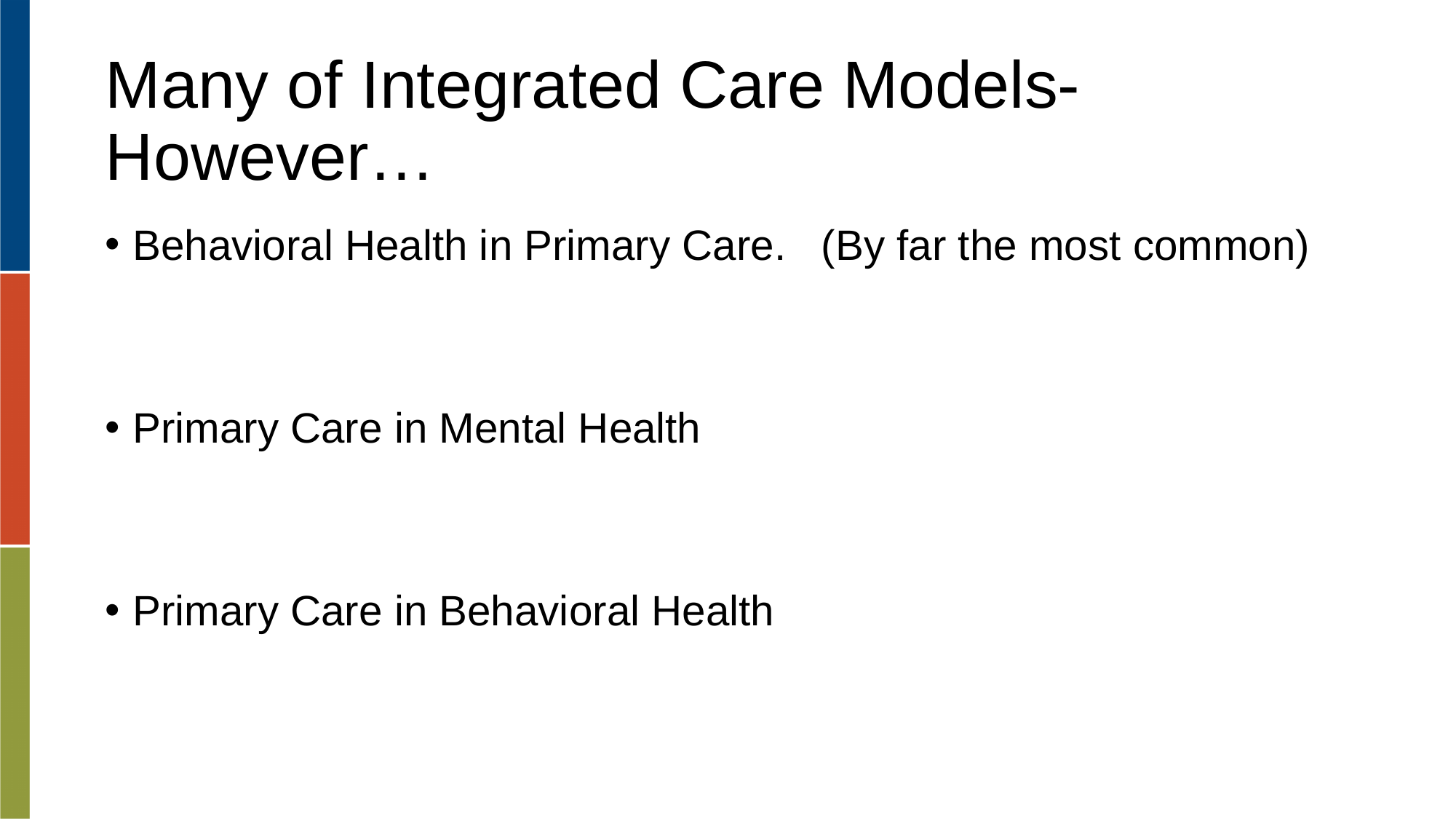

# Many of Integrated Care Models-However…
Behavioral Health in Primary Care.   (By far the most common)

Primary Care in Mental Health

Primary Care in Behavioral Health